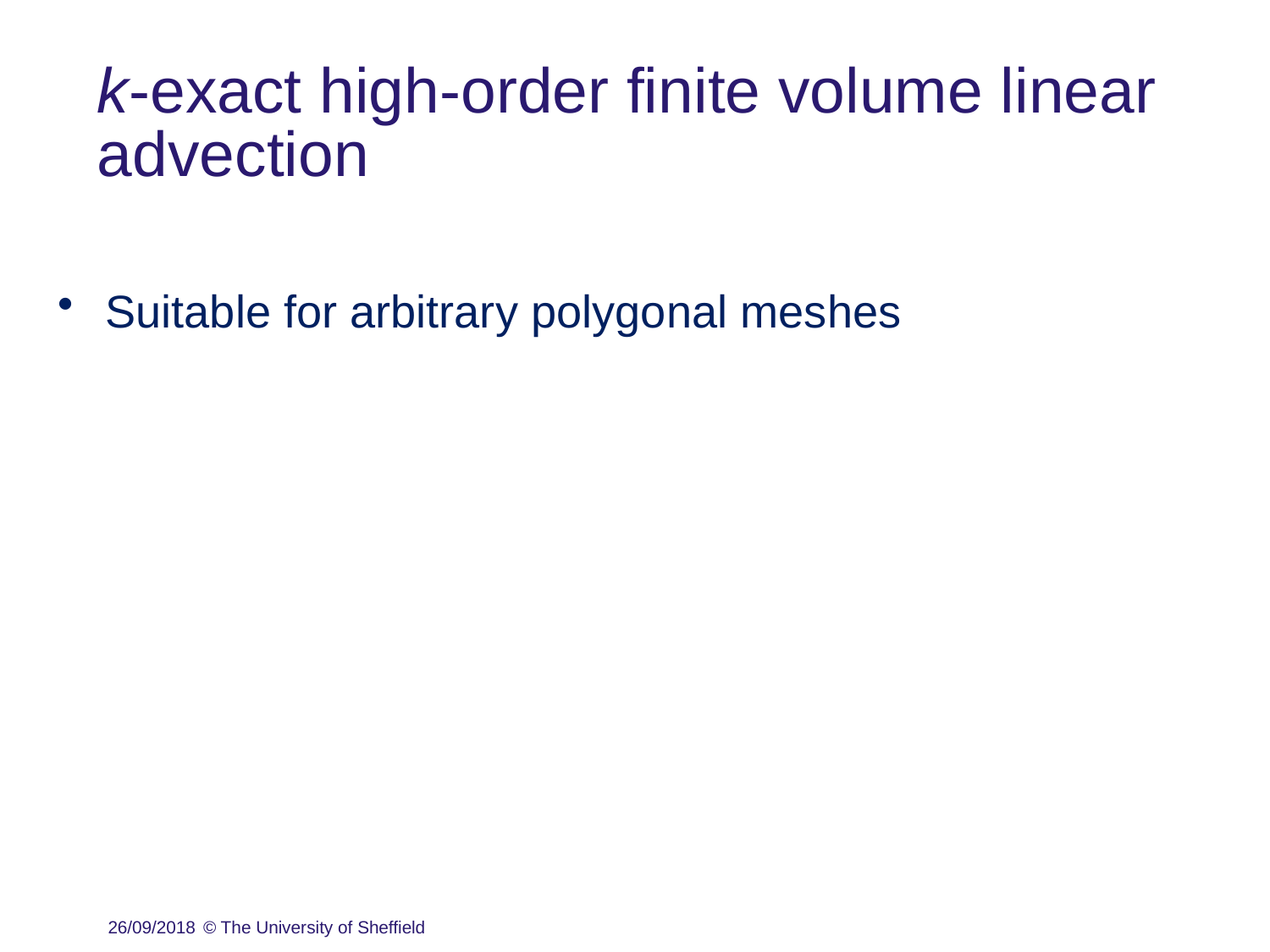

# k-exact high-order finite volume linear advection
Suitable for arbitrary polygonal meshes

26/09/2018
© The University of Sheffield